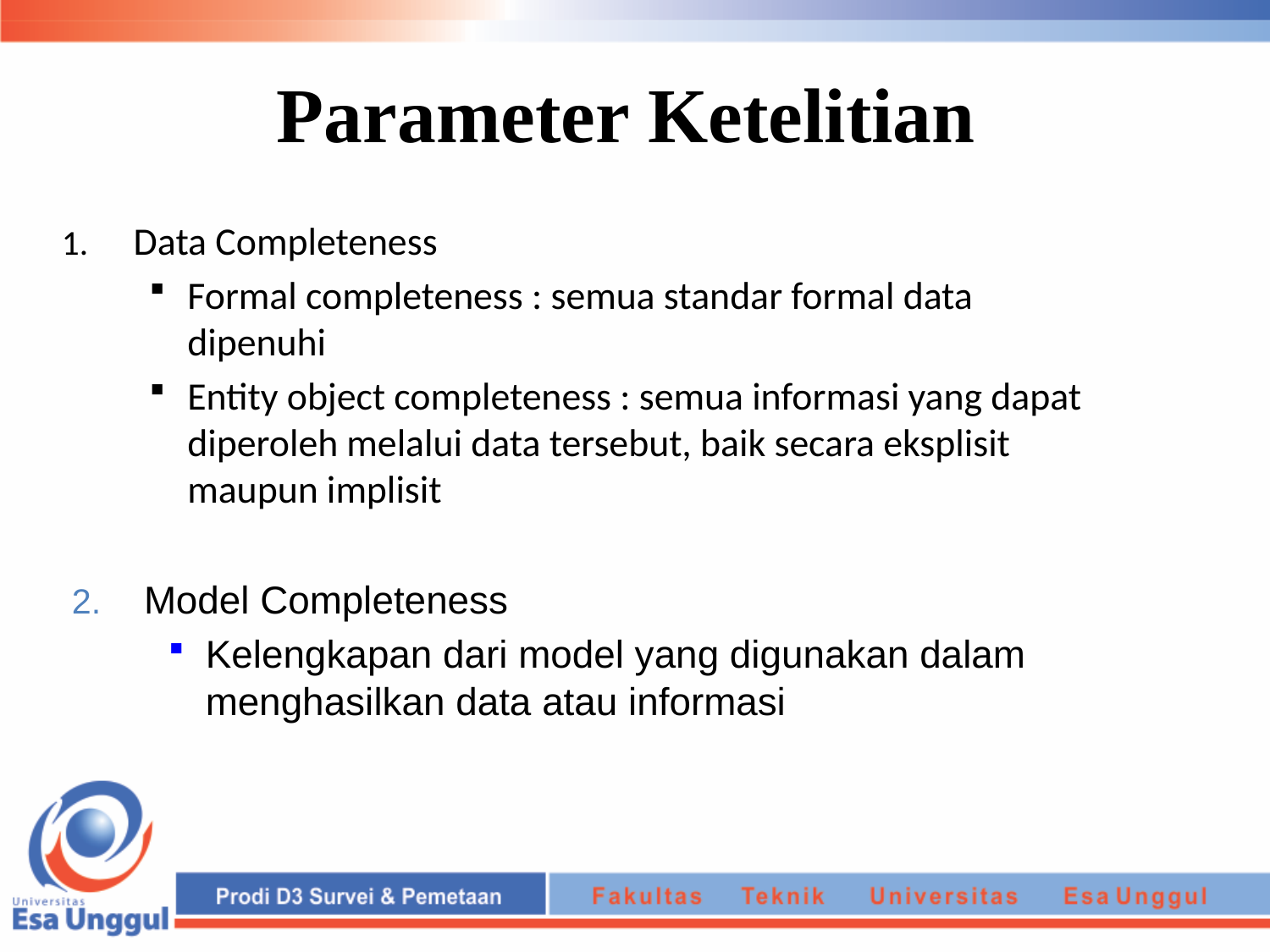

# Parameter Ketelitian
Data Completeness
Formal completeness : semua standar formal data dipenuhi
Entity object completeness : semua informasi yang dapat diperoleh melalui data tersebut, baik secara eksplisit maupun implisit

Model Completeness
Kelengkapan dari model yang digunakan dalam menghasilkan data atau informasi